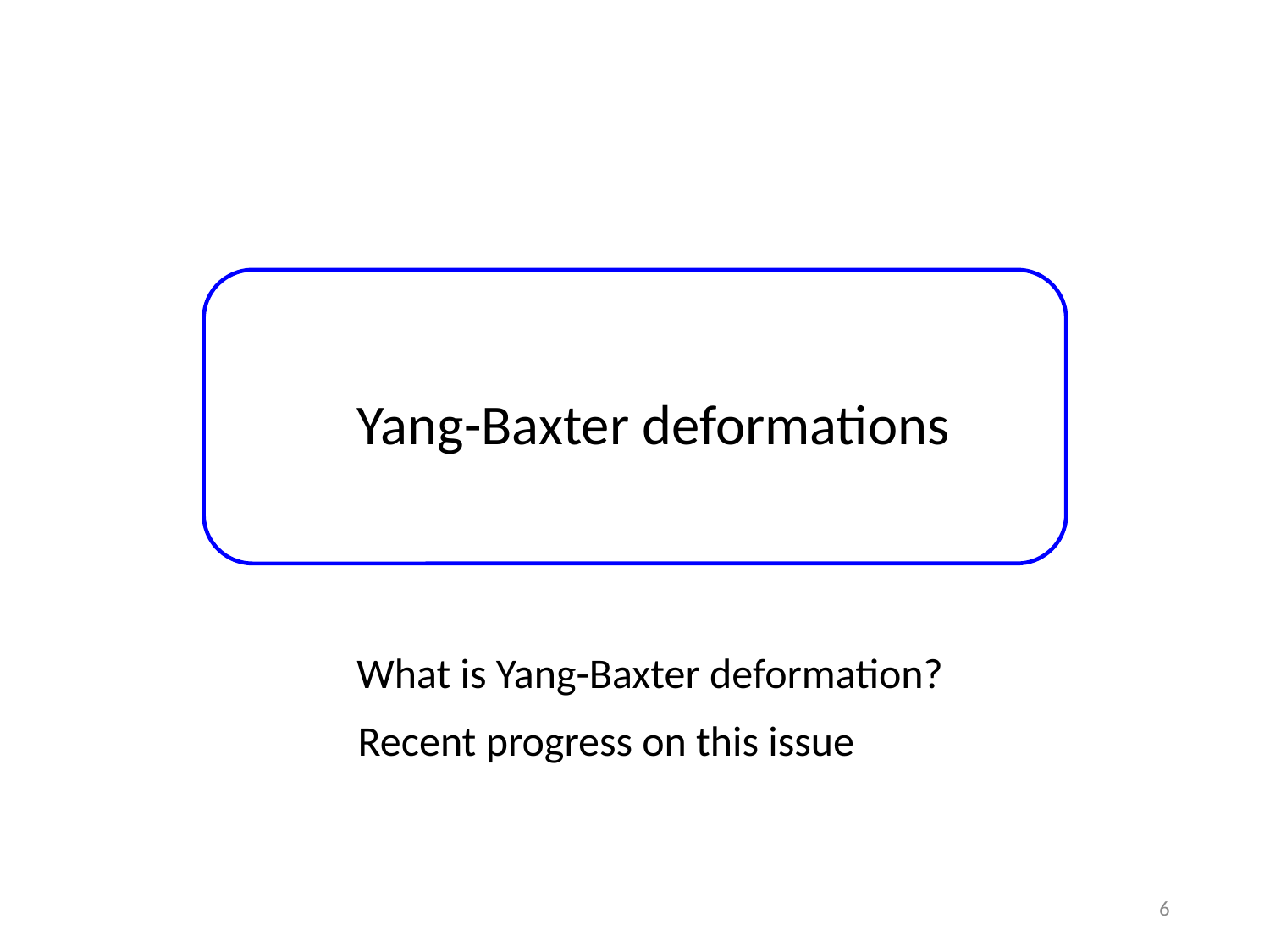

Yang-Baxter deformations
What is Yang-Baxter deformation?
Recent progress on this issue
6